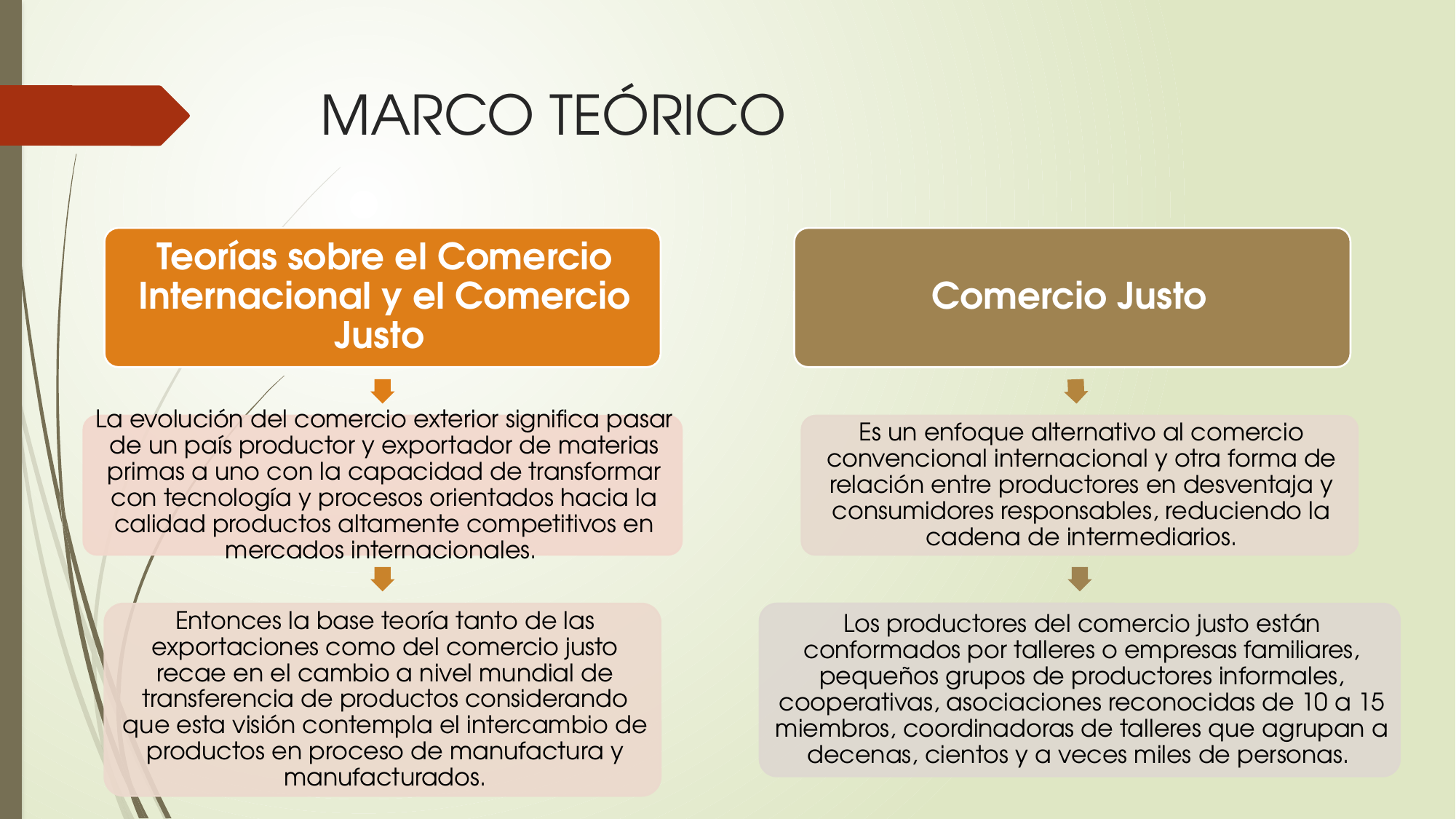

# MARCO TEÓRICO
Teorías sobre el Comercio Internacional y el Comercio Justo
La evolución del comercio exterior significa pasar de un país productor y exportador de materias primas a uno con la capacidad de transformar con tecnología y procesos orientados hacia la calidad productos altamente competitivos en mercados internacionales.
Entonces la base teoría tanto de las exportaciones como del comercio justo recae en el cambio a nivel mundial de transferencia de productos considerando que esta visión contempla el intercambio de productos en proceso de manufactura y manufacturados.
Comercio Justo
Es un enfoque alternativo al comercio convencional internacional y otra forma de relación entre productores en desventaja y consumidores responsables, reduciendo la cadena de intermediarios.
Los productores del comercio justo están conformados por talleres o empresas familiares, pequeños grupos de productores informales, cooperativas, asociaciones reconocidas de 10 a 15 miembros, coordinadoras de talleres que agrupan a decenas, cientos y a veces miles de personas.